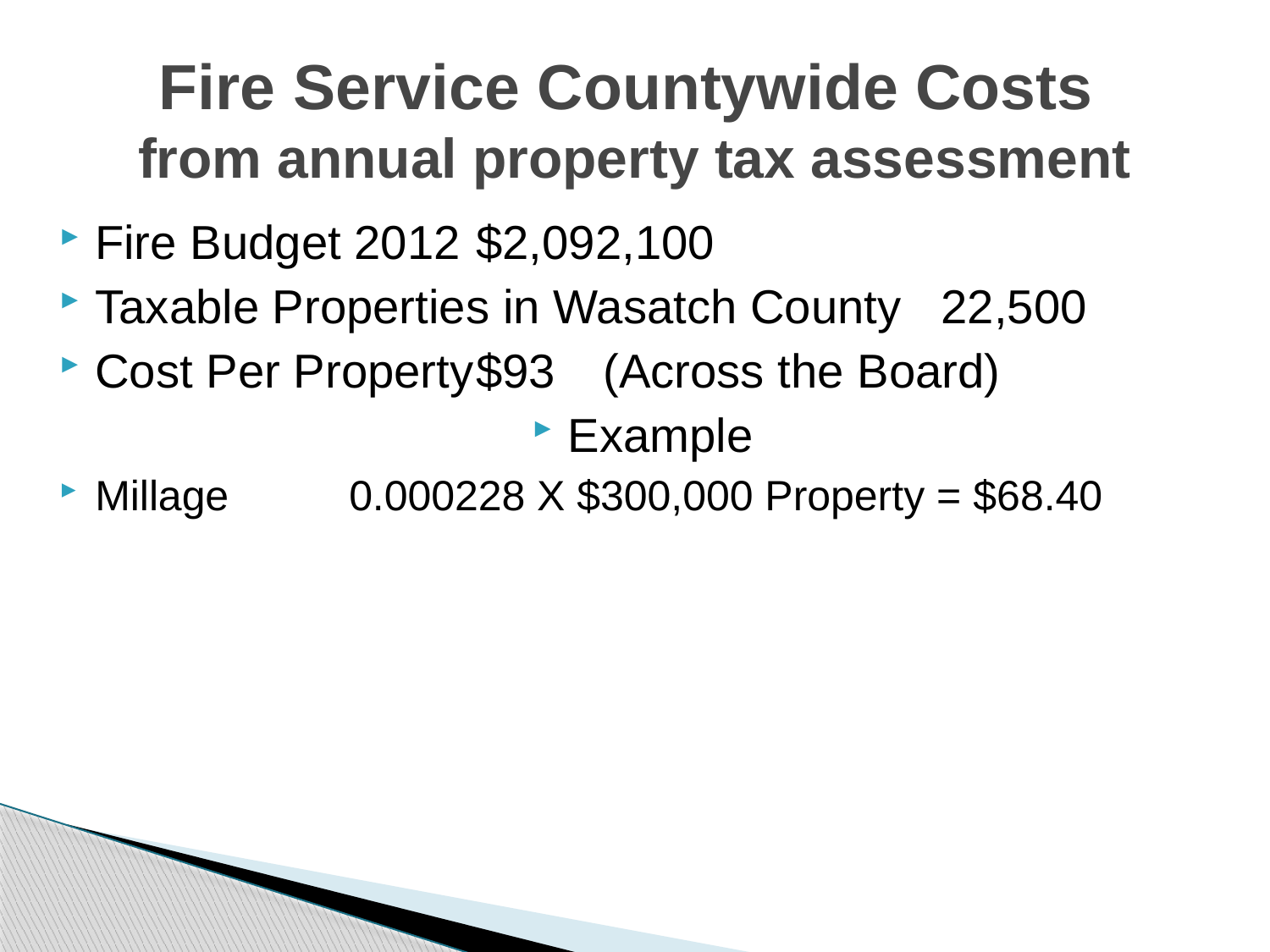

# Fire Service Countywide Costs from annual property tax assessment
Fire Budget 2012	$2,092,100
Taxable Properties in Wasatch County   22,500
Cost Per Property	$93	(Across the Board)
Example
Millage	0.000228 X $300,000 Property = $68.40